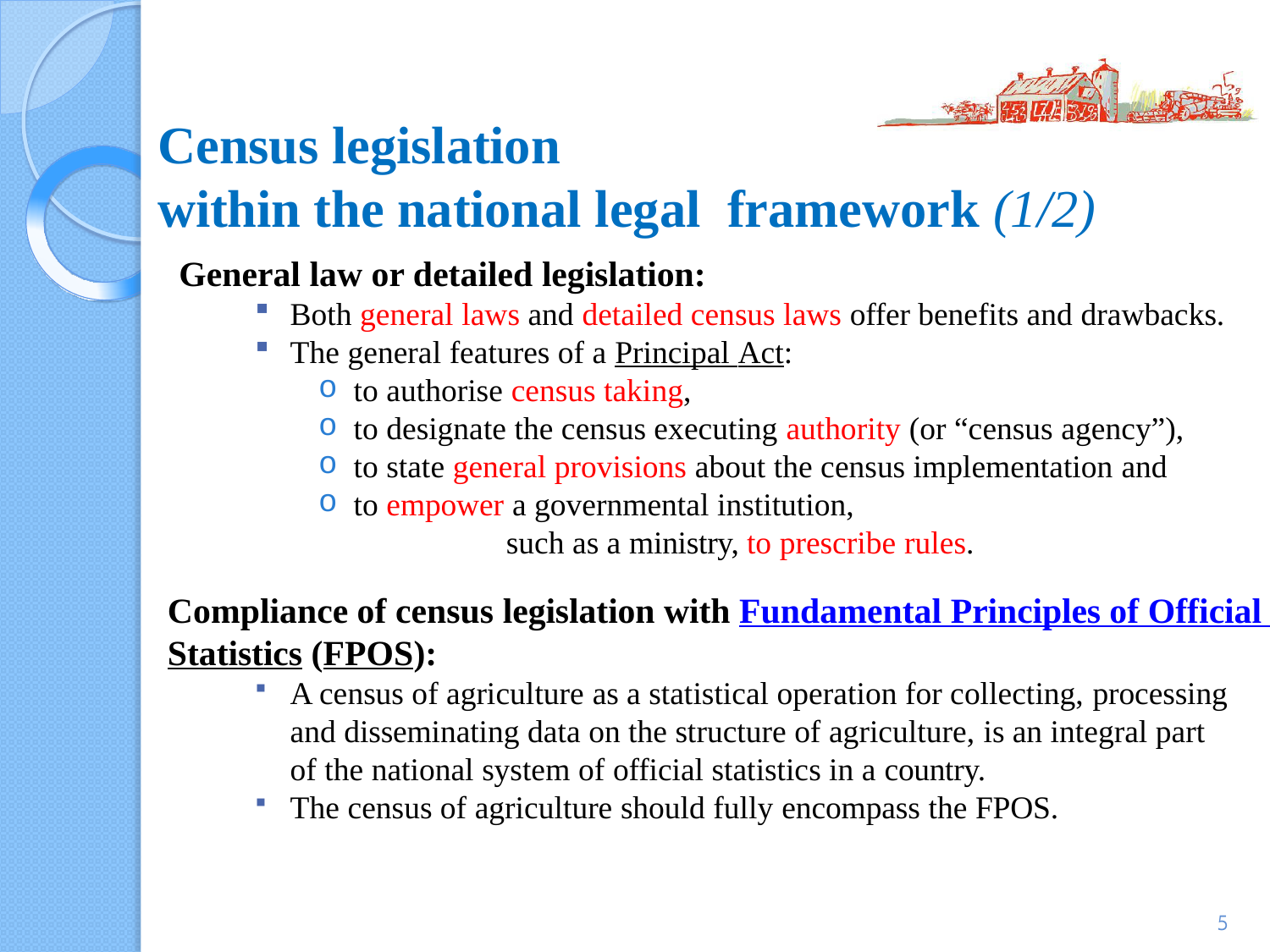

# Census legislation within the national legal  framework (1/2)
General law or detailed legislation:
Both general laws and detailed census laws offer benefits and drawbacks.
The general features of a Principal Act:
to authorise census taking,
to designate the census executing authority (or “census agency”),
to state general provisions about the census implementation and
to empower a governmental institution,
	such as a ministry, to prescribe rules.
Compliance of census legislation with Fundamental Principles of Official Statistics (FPOS):
A census of agriculture as a statistical operation for collecting, processing
and disseminating data on the structure of agriculture, is an integral part
of the national system of official statistics in a country.
The census of agriculture should fully encompass the FPOS.
5